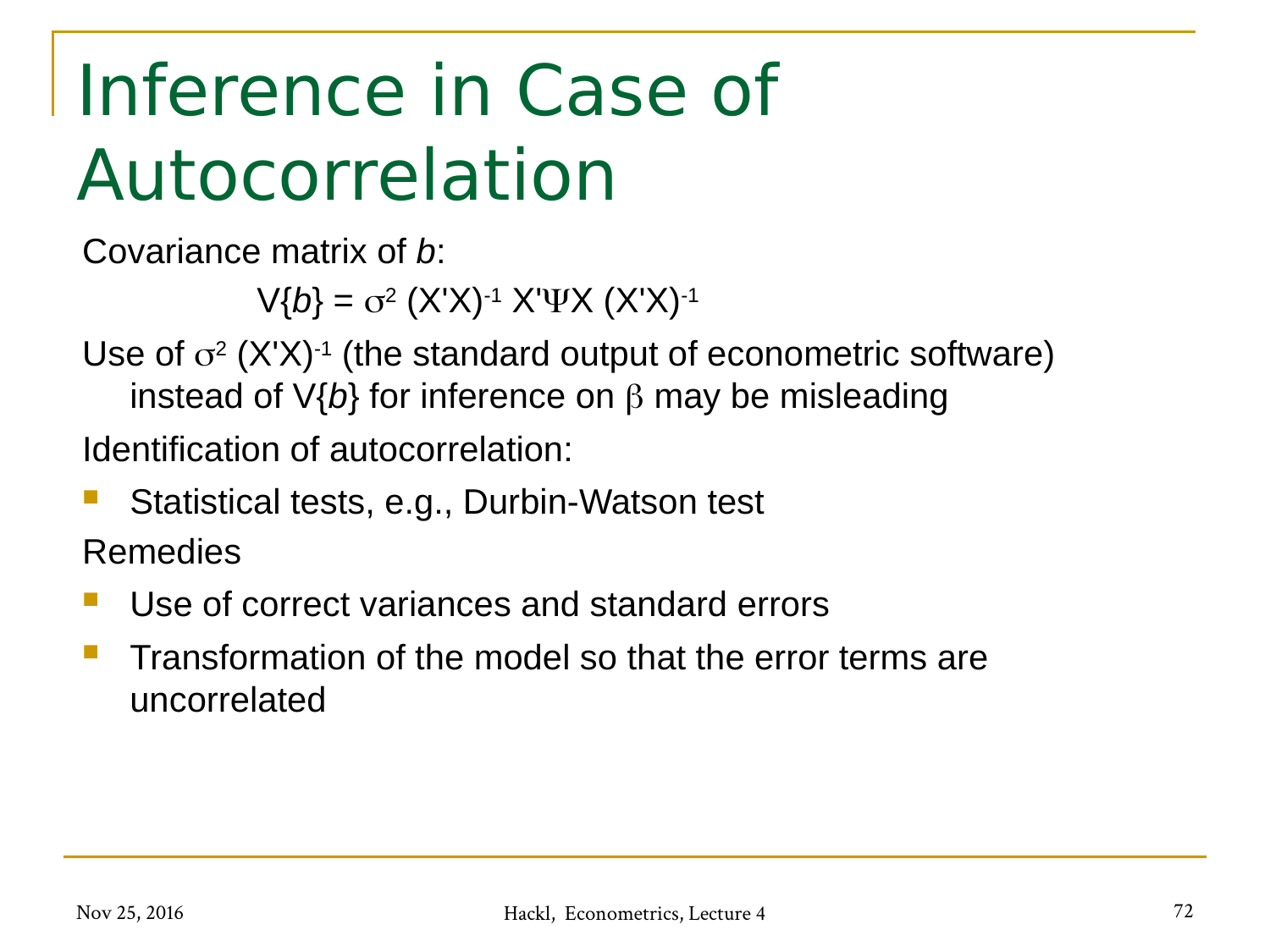

# Inference in Case of Autocorrelation
Covariance matrix of b:
		V{b} = σ2 (X'X)-1 X'ΨX (X'X)-1
Use of σ2 (X'X)-1 (the standard output of econometric software) instead of V{b} for inference on β may be misleading
Identification of autocorrelation:
Statistical tests, e.g., Durbin-Watson test
Remedies
Use of correct variances and standard errors
Transformation of the model so that the error terms are uncorrelated
Nov 25, 2016
72
Hackl,  Econometrics, Lecture 4